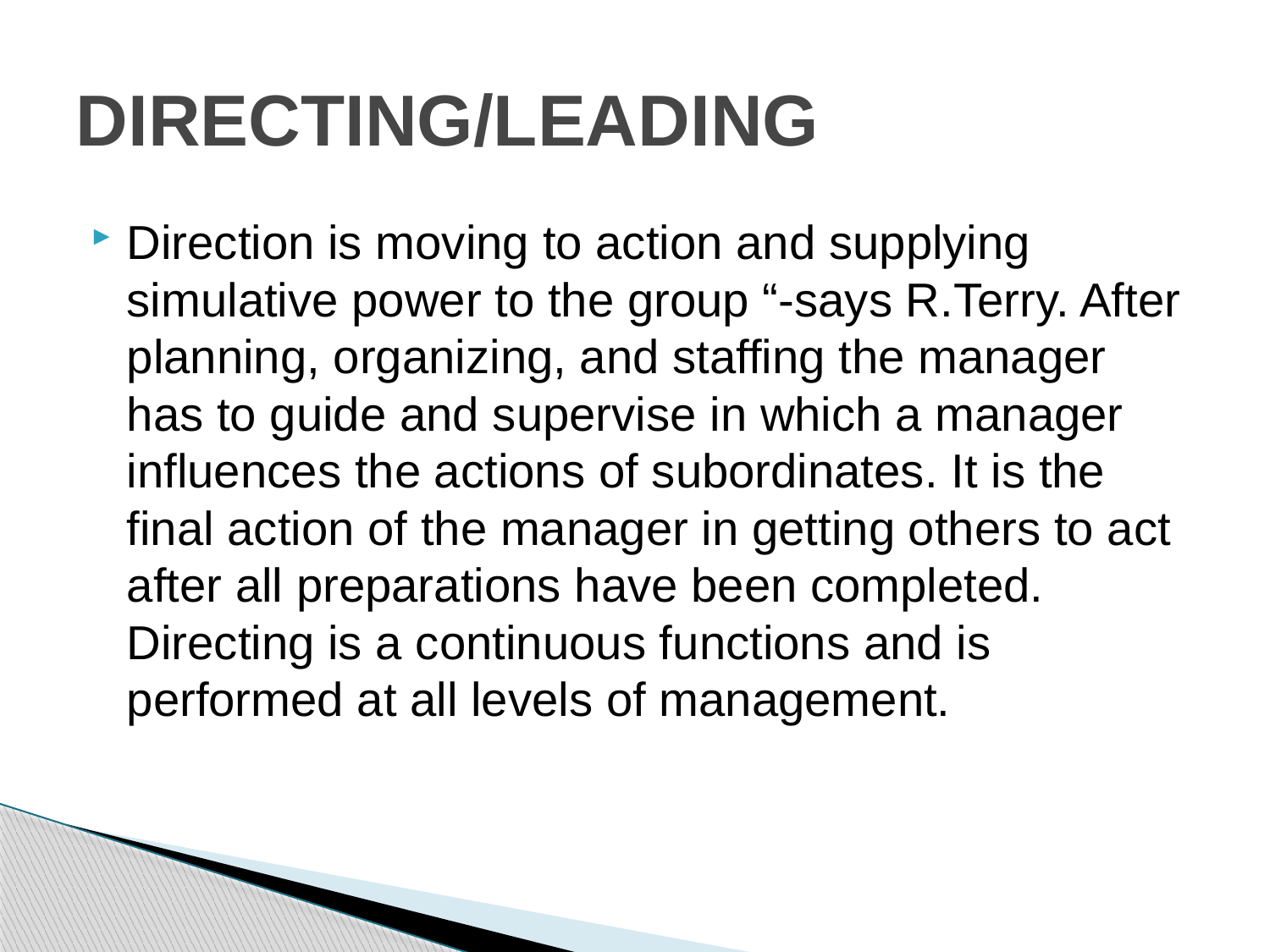

# DIRECTING/LEADING
Direction is moving to action and supplying simulative power to the group “-says R.Terry. After planning, organizing, and staffing the manager has to guide and supervise in which a manager influences the actions of subordinates. It is the final action of the manager in getting others to act after all preparations have been completed. Directing is a continuous functions and is performed at all levels of management.